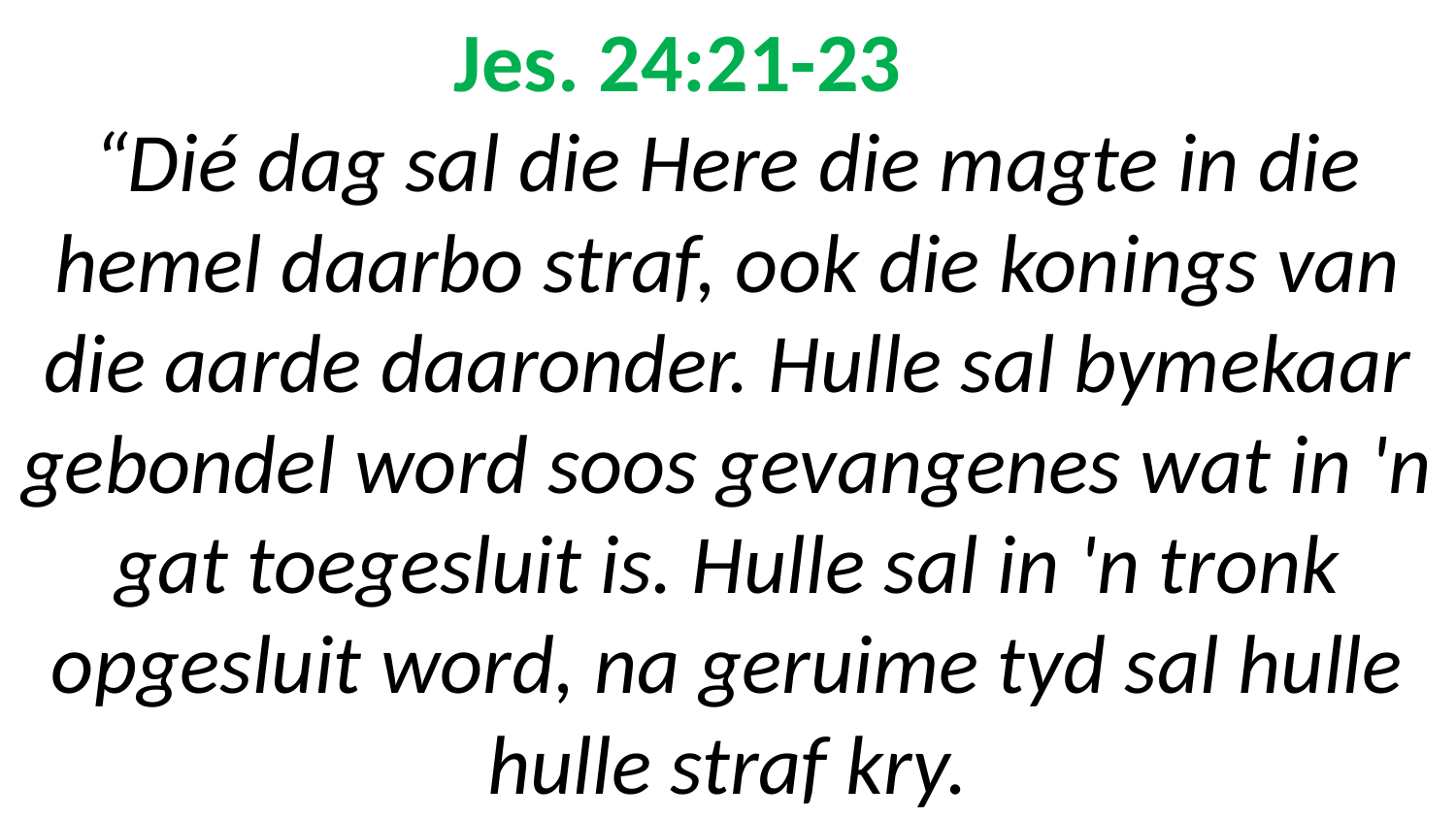

# Jes. 24:21-23 “Dié dag sal die Here die magte in die hemel daarbo straf, ook die konings van die aarde daaronder. Hulle sal bymekaar gebondel word soos gevangenes wat in 'n gat toegesluit is. Hulle sal in 'n tronk opgesluit word, na geruime tyd sal hulle hulle straf kry.